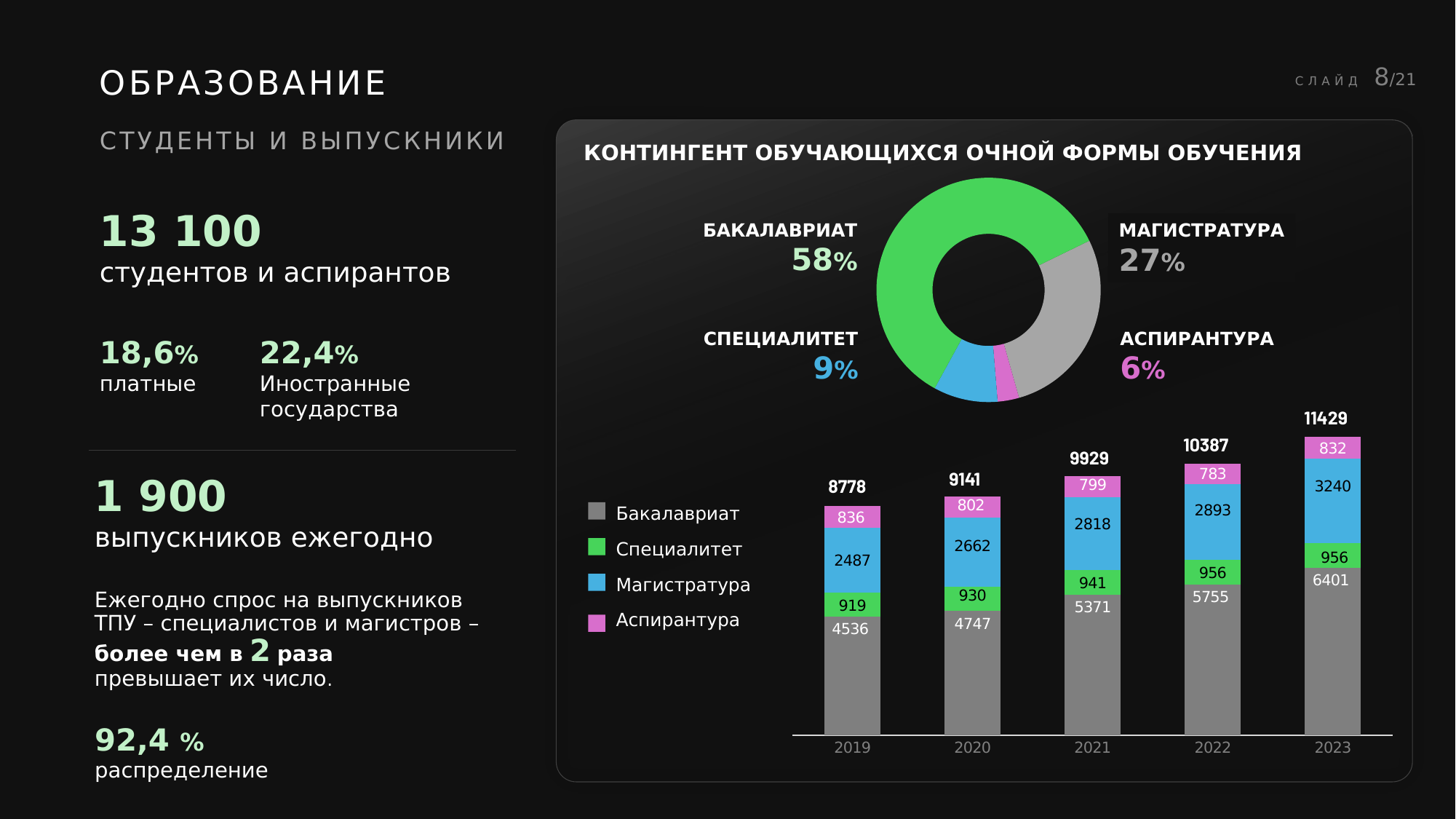

ОБРАЗОВАНИЕ
СЛАЙД  8/21
СТУДЕНТЫ И ВЫПУСКНИКИ

Контингент обучающихся очной формы обучения

### Chart

| Category | Продажи |
|---|---|
| Магистратура | 0.27 |
| Аспирантура | 0.03 |
| Специалитет | 0.09 |
| Бакалавриат | 0.58 |
13 100
студентов и аспирантов
Бакалавриат
58%
Магистратура
27%
Специалитет
9%
Аспирантура
6%
18,6%
платные
22,4%
Иностранные государства

### Chart

| Category | Бакалвр | Специалист | Магистр | Аспирант  |
|---|---|---|---|---|
| 2019 | 4536.0 | 919.0 | 2487.0 | 836.0 |
| 2020 | 4747.0 | 930.0 | 2662.0 | 802.0 |
| 2021 | 5371.0 | 941.0 | 2818.0 | 799.0 |
| 2022 | 5755.0 | 956.0 | 2893.0 | 783.0 |
| 2023 | 6401.0 | 956.0 | 3240.0 | 832.0 |
11429
10387
9929
9141
1 900
выпускников ежегодно
8778
Бакалавриат
Специалитет
Магистратура
Аспирантура

Ежегодно спрос на выпускников ТПУ – специалистов и магистров –
более чем в 2 раза
превышает их число.

92,4 %
распределение